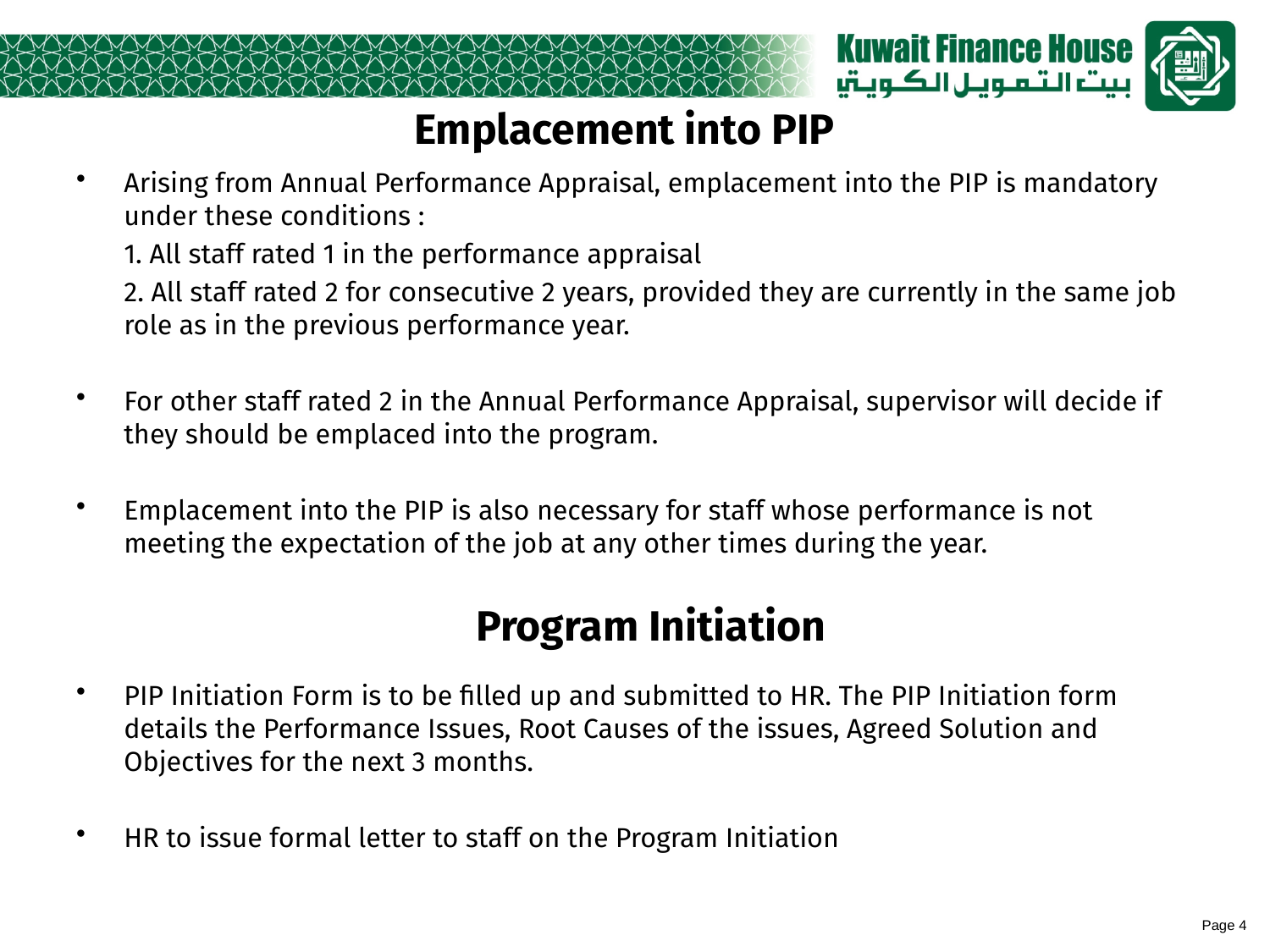

# Emplacement into PIP
Arising from Annual Performance Appraisal, emplacement into the PIP is mandatory under these conditions :
	1. All staff rated 1 in the performance appraisal
	2. All staff rated 2 for consecutive 2 years, provided they are currently in the same job role as in the previous performance year.

For other staff rated 2 in the Annual Performance Appraisal, supervisor will decide if they should be emplaced into the program.

Emplacement into the PIP is also necessary for staff whose performance is not meeting the expectation of the job at any other times during the year.

PIP Initiation Form is to be filled up and submitted to HR. The PIP Initiation form details the Performance Issues, Root Causes of the issues, Agreed Solution and Objectives for the next 3 months.

HR to issue formal letter to staff on the Program Initiation

Program Initiation
Page 4